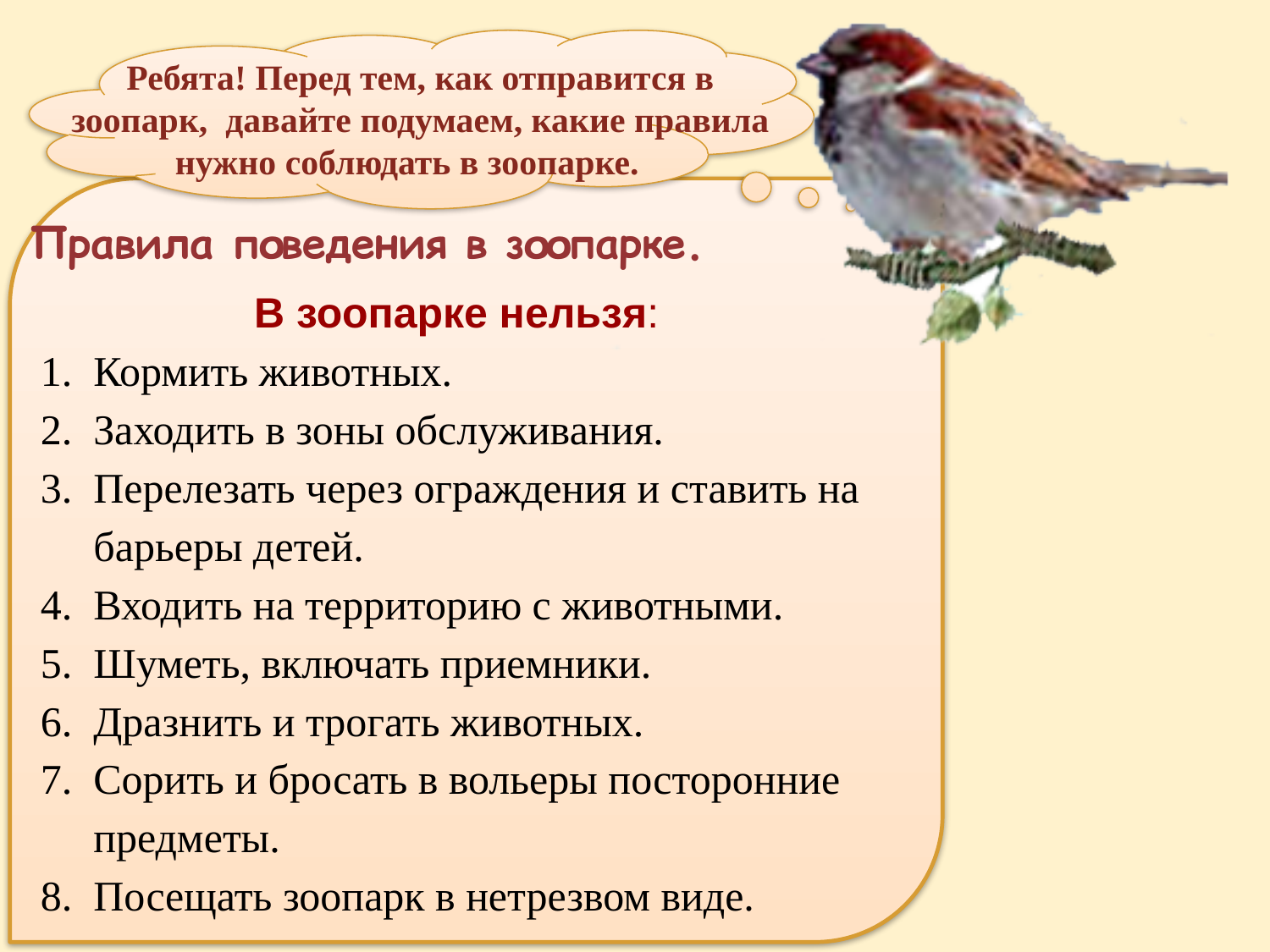

Ребята! Перед тем, как отправится в зоопарк,  давайте подумаем, какие правила нужно соблюдать в зоопарке.

Правила поведения в зоопарке.
В зоопарке нельзя:
Кормить животных.
Заходить в зоны обслуживания.
Перелезать через ограждения и ставить на барьеры детей.
Входить на территорию с животными.
Шуметь, включать приемники.
Дразнить и трогать животных.
Сорить и бросать в вольеры посторонние предметы.
Посещать зоопарк в нетрезвом виде.